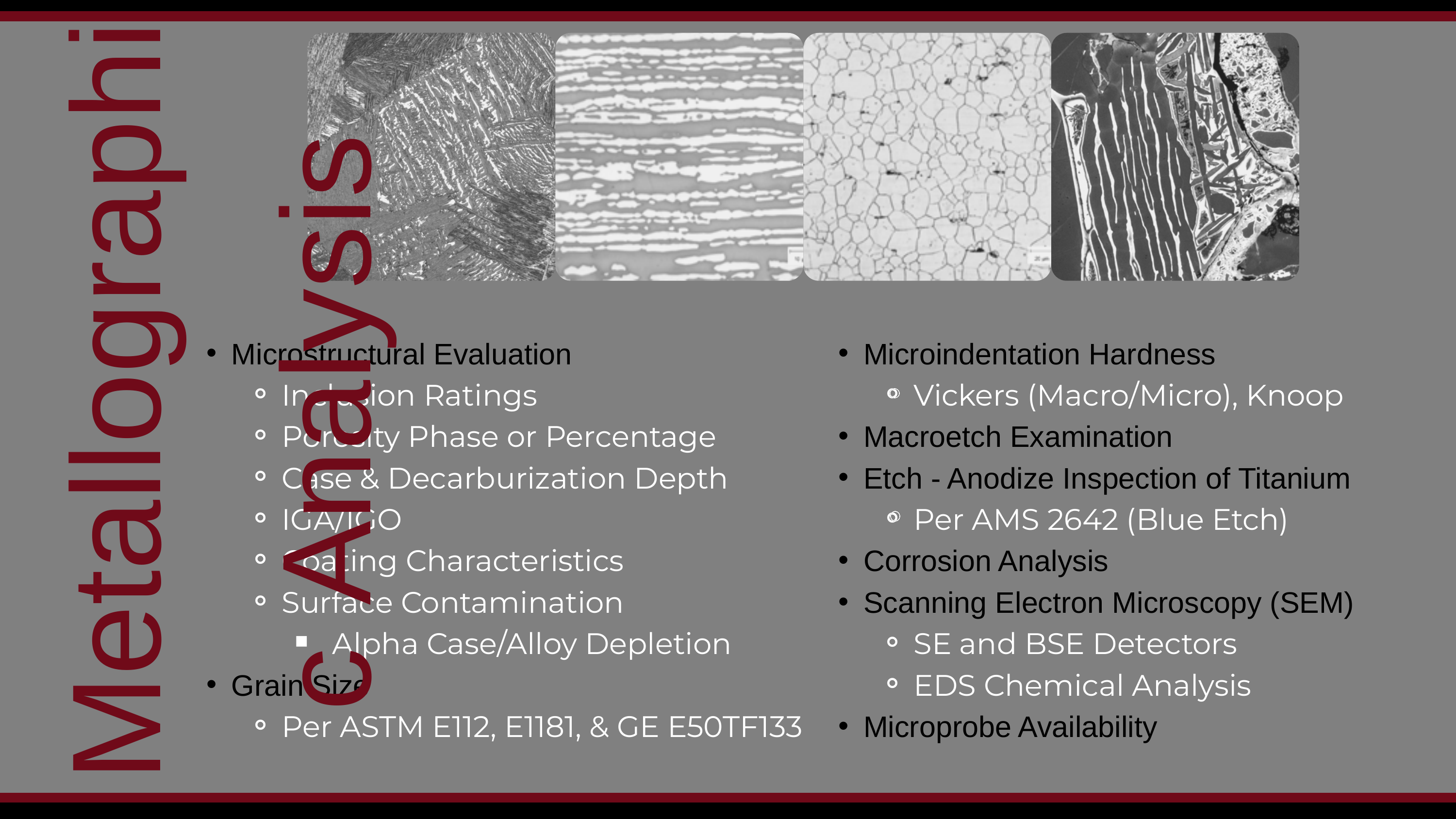

Metallographic Analysis
Microstructural Evaluation
Inclusion Ratings
Porosity Phase or Percentage
Case & Decarburization Depth
IGA/IGO
Coating Characteristics
Surface Contamination
Alpha Case/Alloy Depletion
Grain Size
Per ASTM E112, E1181, & GE E50TF133
Microindentation Hardness
Vickers (Macro/Micro), Knoop
Macroetch Examination
Etch - Anodize Inspection of Titanium
Per AMS 2642 (Blue Etch)
Corrosion Analysis
Scanning Electron Microscopy (SEM)
SE and BSE Detectors
EDS Chemical Analysis
Microprobe Availability